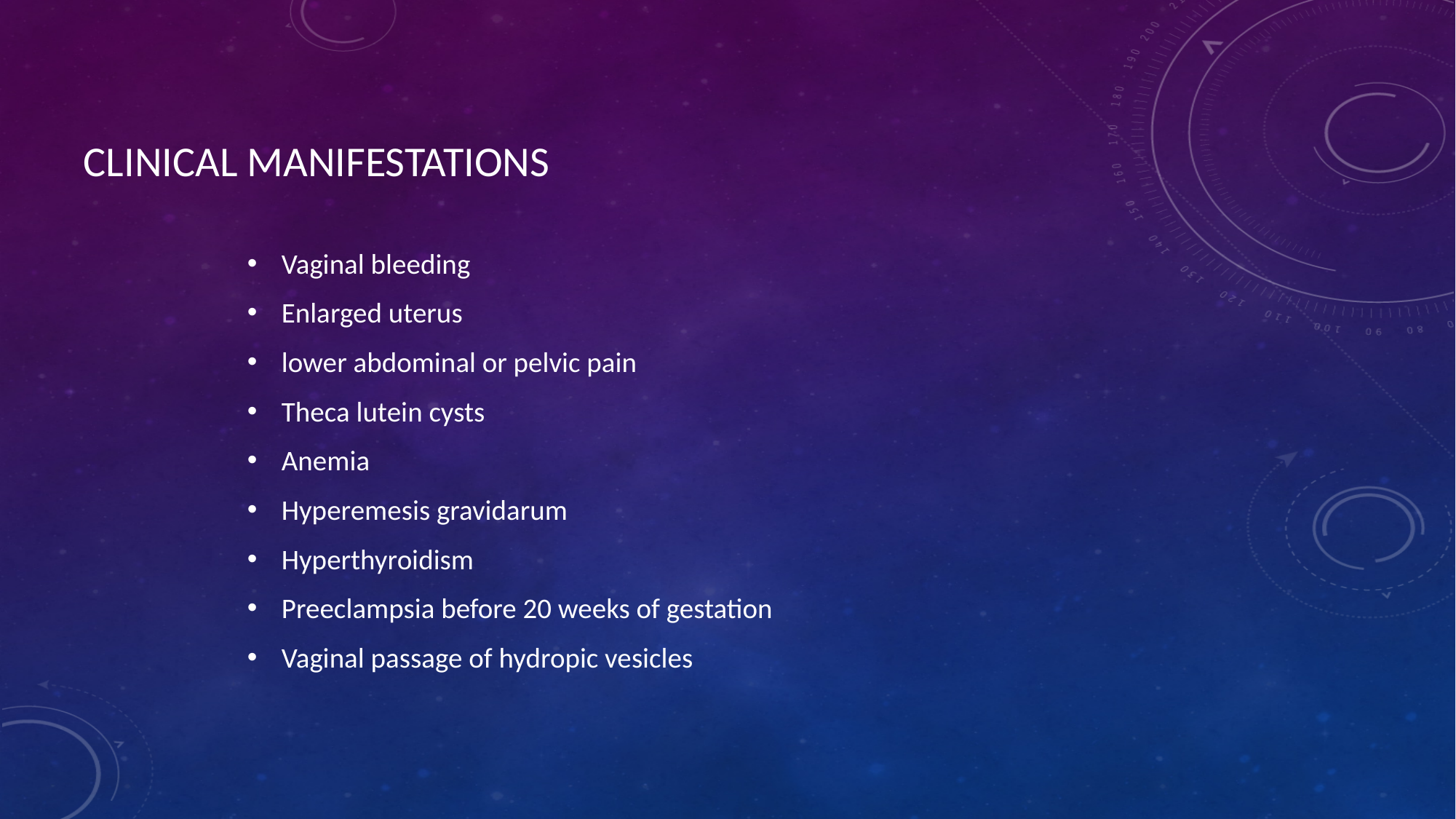

# Clinical manifestations
Vaginal bleeding
Enlarged uterus
lower abdominal or pelvic pain
Theca lutein cysts
Anemia
Hyperemesis gravidarum
Hyperthyroidism
Preeclampsia before 20 weeks of gestation
Vaginal passage of hydropic vesicles